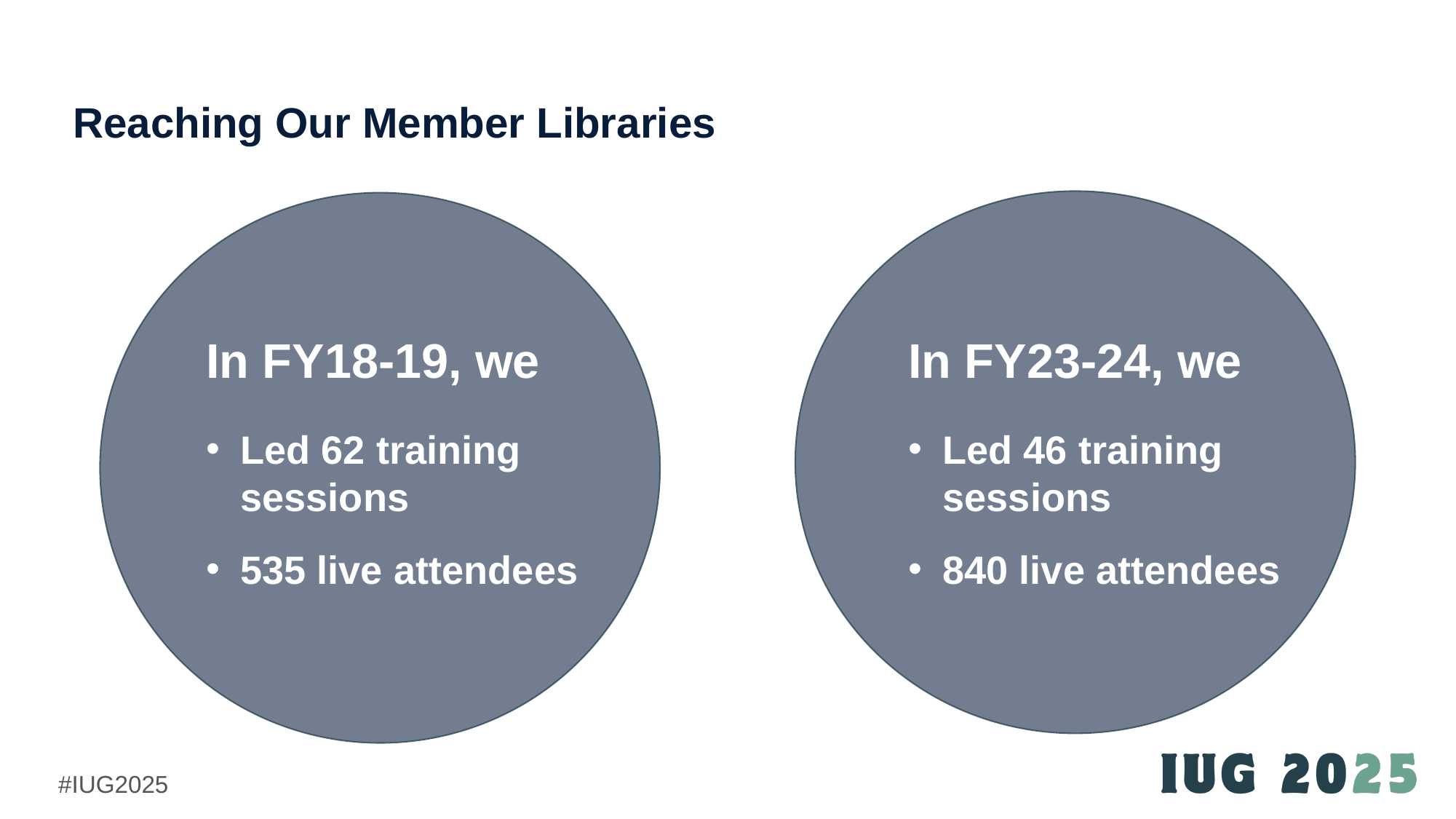

# Reaching Our Member Libraries

In FY18-19, we

Led 62 training sessions

535 live attendees
In FY23-24, we

Led 46 training sessions

840 live attendees